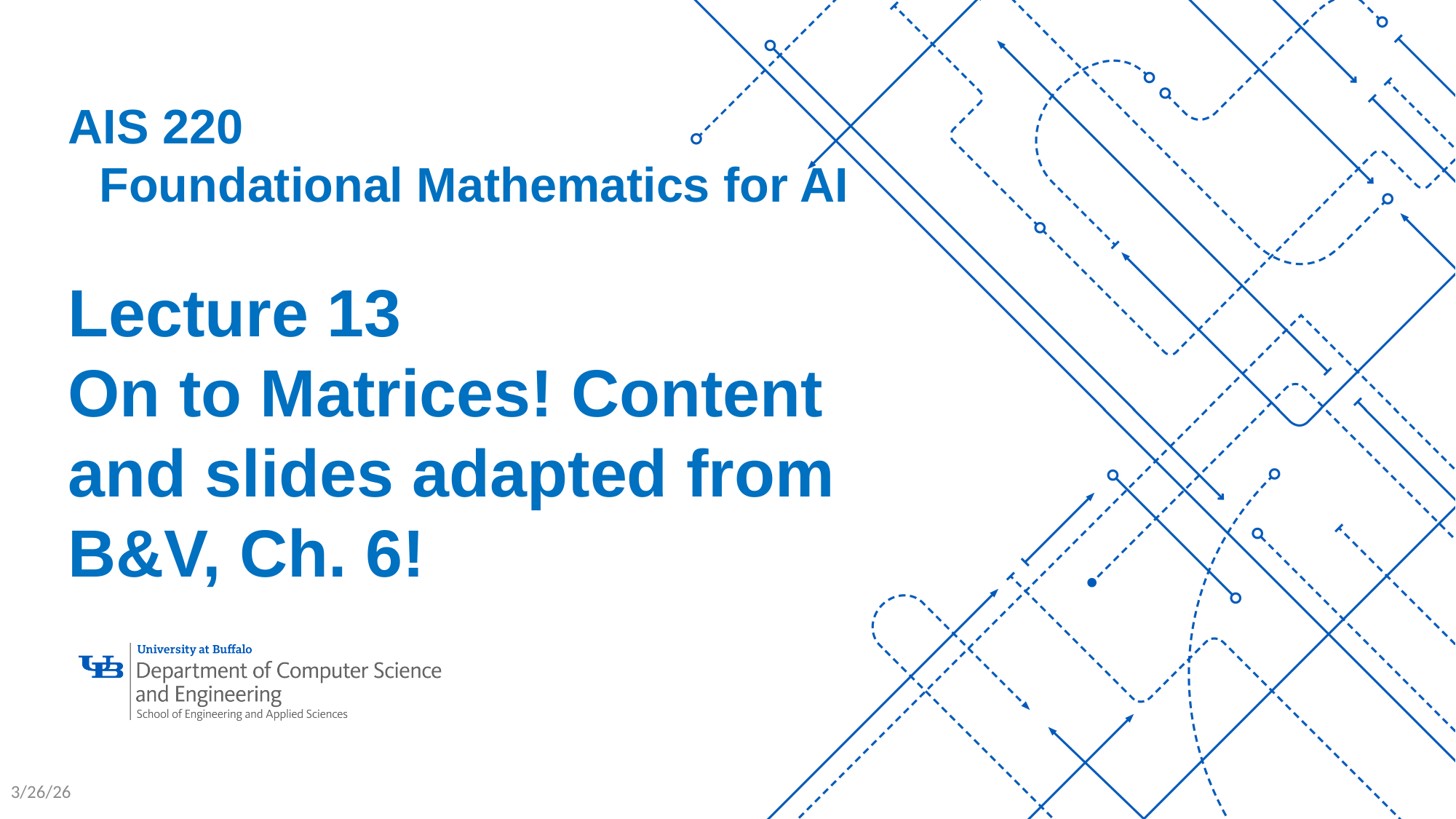

AIS 220
Foundational Mathematics for AI

Lecture 13
On to Matrices! Content and slides adapted from B&V, Ch. 6!

3/26/26